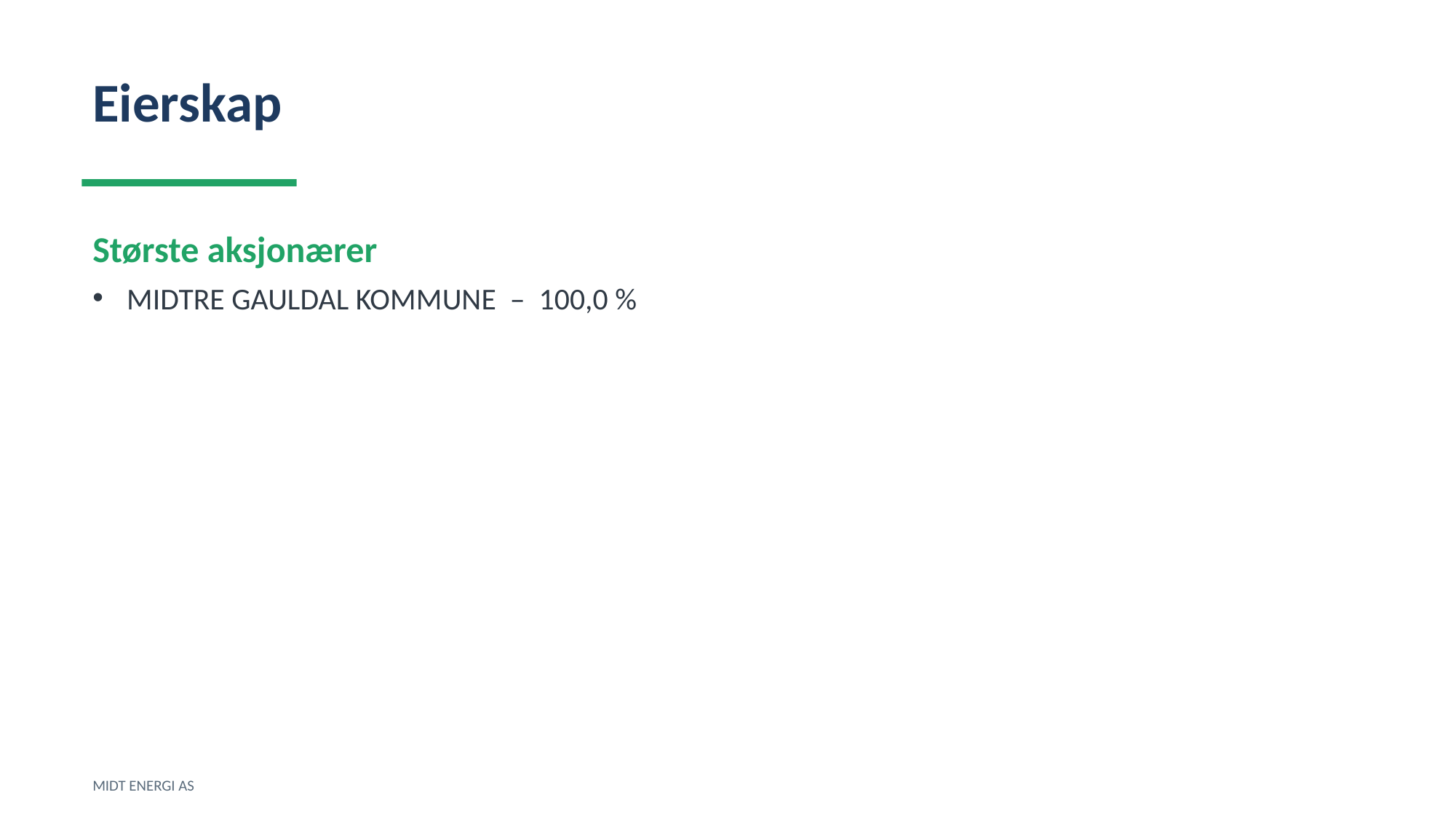

Eierskap

Største aksjonærer
MIDTRE GAULDAL KOMMUNE  –  100,0 %
MIDT ENERGI AS